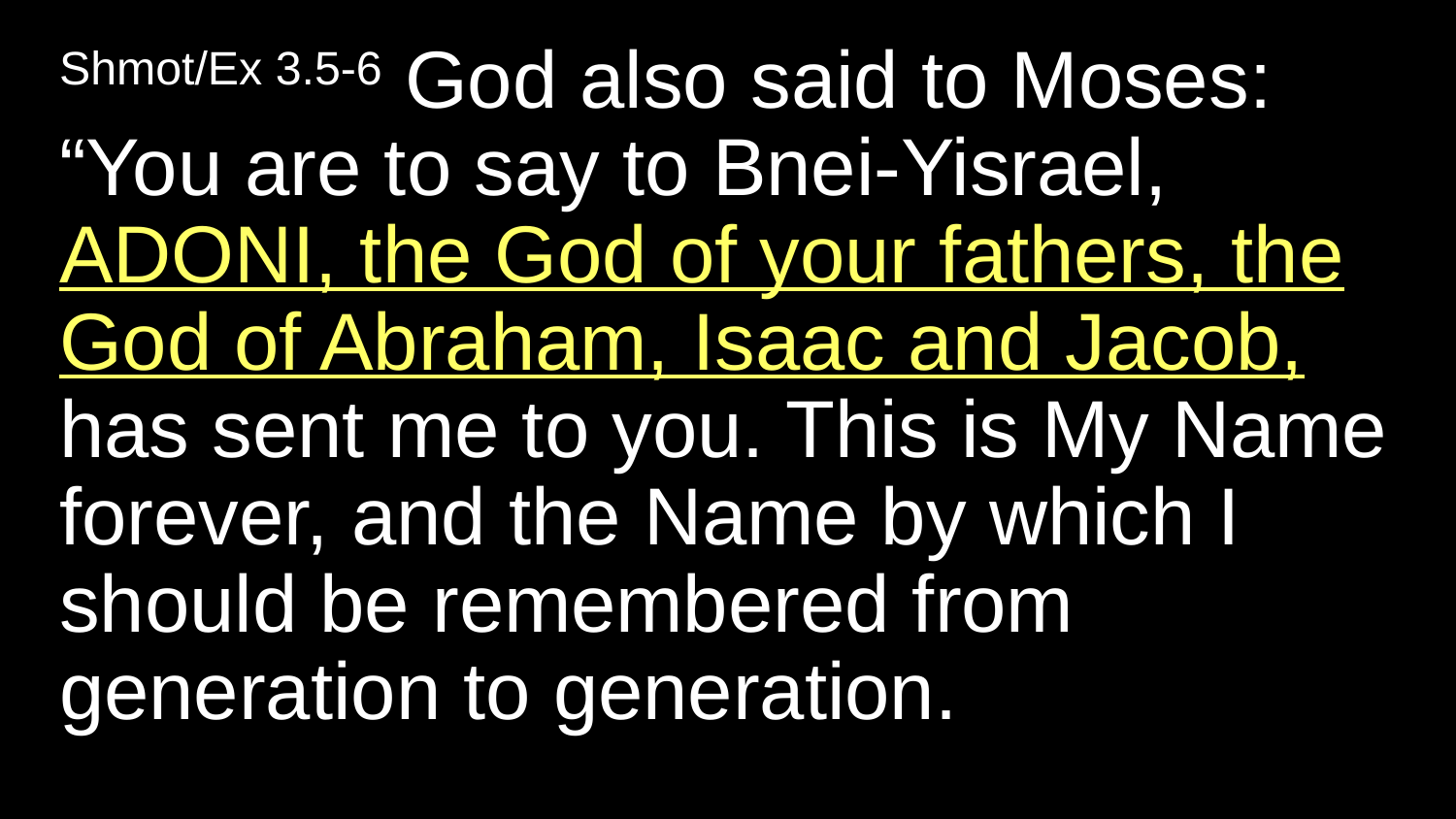

Shmot/Ex 3.5-6 God also said to Moses: “You are to say to Bnei-Yisrael, Adoni, the God of your fathers, the God of Abraham, Isaac and Jacob, has sent me to you. This is My Name forever, and the Name by which I should be remembered from generation to generation.